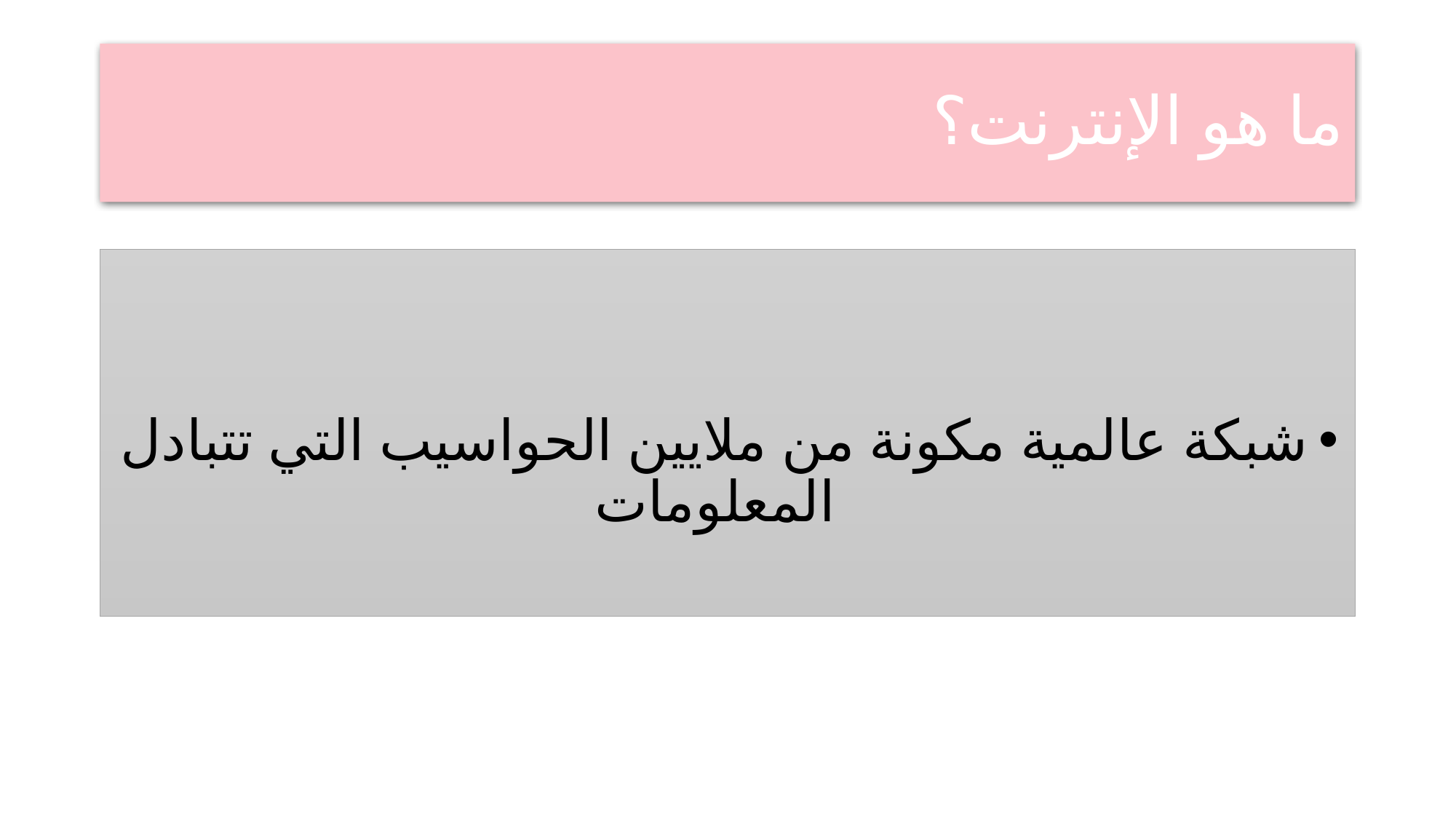

# ما هو الإنترنت؟

شبكة عالمية مكونة من ملايين الحواسيب التي تتبادل المعلومات